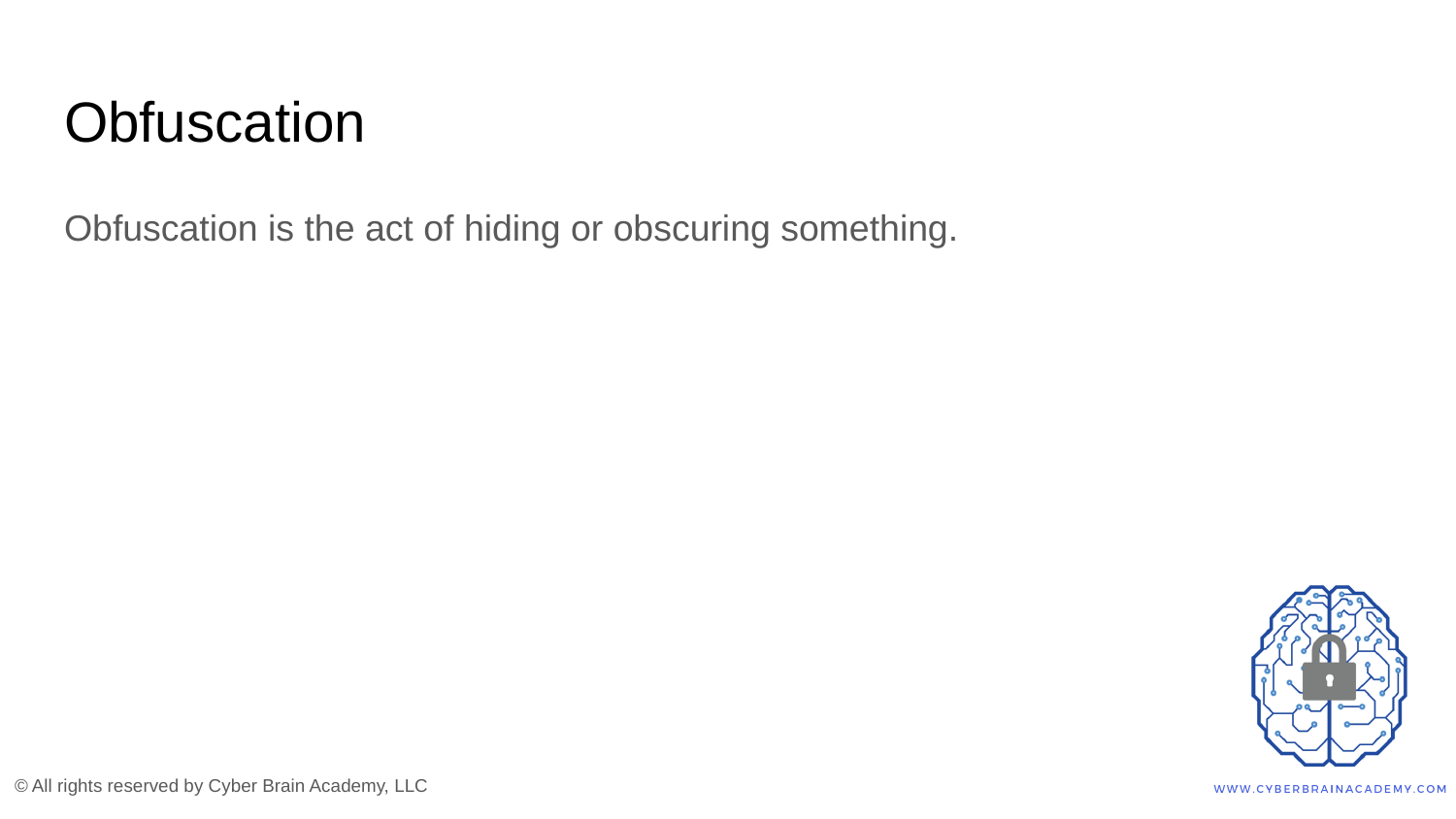

# Obfuscation
Obfuscation is the act of hiding or obscuring something.